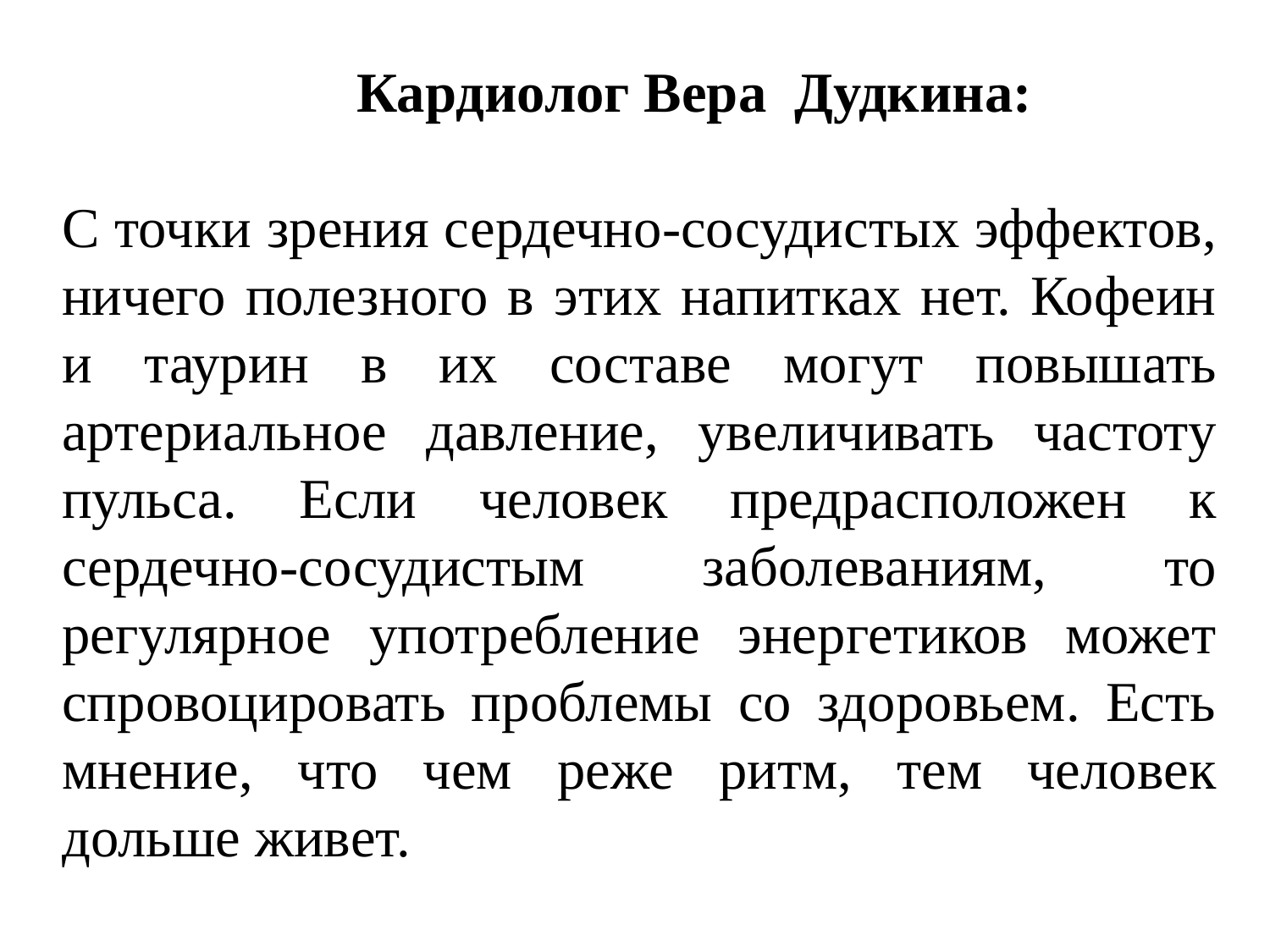

Кардиолог Вера  Дудкина:

С точки зрения сердечно-сосудистых эффектов, ничего полезного в этих напитках нет. Кофеин и таурин в их составе могут повышать артериальное давление, увеличивать частоту пульса. Если человек предрасположен к сердечно-сосудистым заболеваниям, то регулярное употребление энергетиков может спровоцировать проблемы со здоровьем. Есть мнение, что чем реже ритм, тем человек дольше живет.